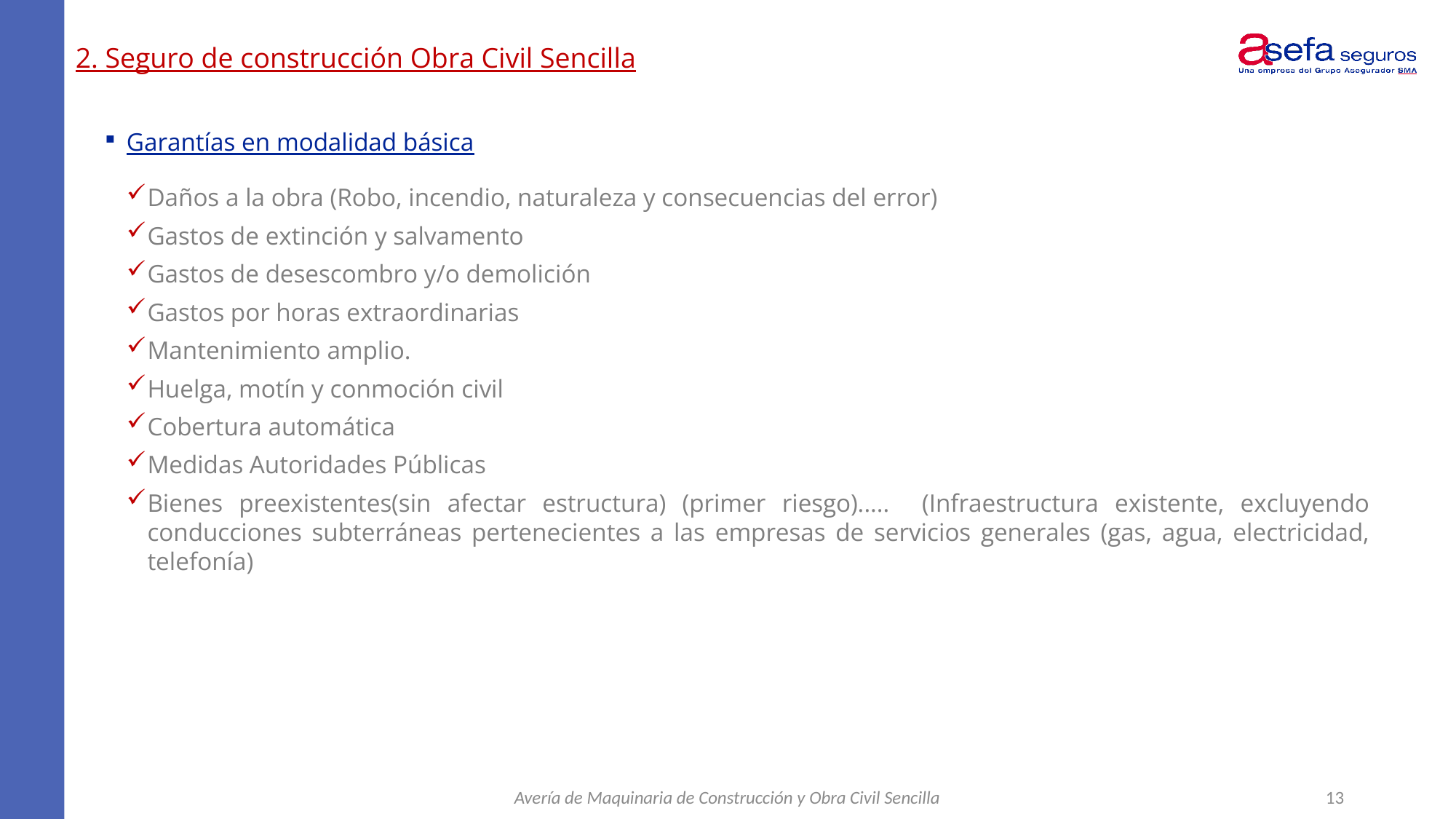

Garantías en modalidad básica
Daños a la obra (Robo, incendio, naturaleza y consecuencias del error)
Gastos de extinción y salvamento
Gastos de desescombro y/o demolición
Gastos por horas extraordinarias
Mantenimiento amplio.
Huelga, motín y conmoción civil
Cobertura automática
Medidas Autoridades Públicas
Bienes preexistentes(sin afectar estructura) (primer riesgo).....  (Infraestructura existente, excluyendo conducciones subterráneas pertenecientes a las empresas de servicios generales (gas, agua, electricidad, telefonía)

Avería de Maquinaria de Construcción y Obra Civil Sencilla
13